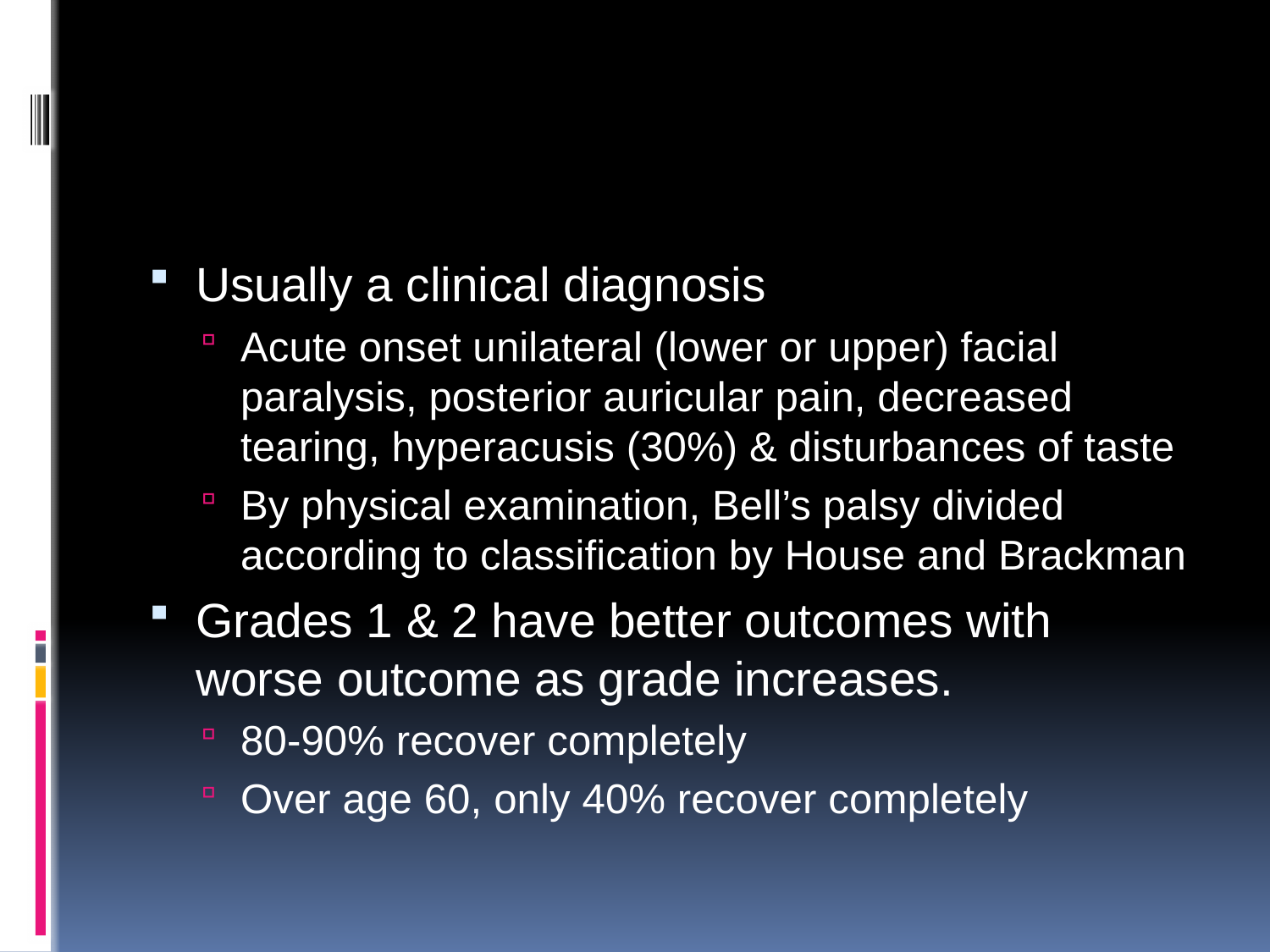

Usually a clinical diagnosis
Acute onset unilateral (lower or upper) facial paralysis, posterior auricular pain, decreased tearing, hyperacusis (30%) & disturbances of taste
By physical examination, Bell’s palsy divided according to classification by House and Brackman
Grades 1 & 2 have better outcomes with worse outcome as grade increases.
80-90% recover completely
Over age 60, only 40% recover completely